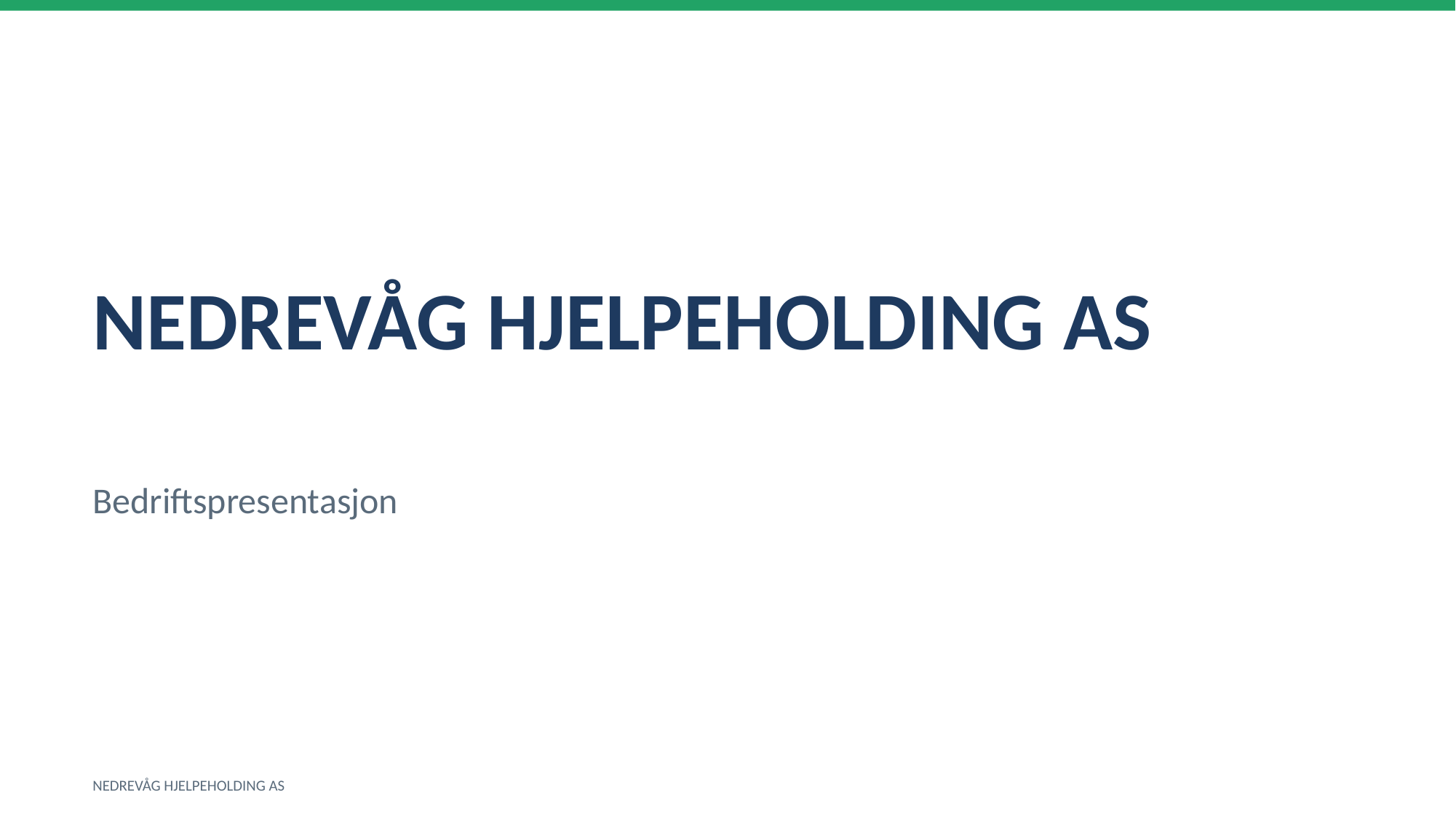

NEDREVÅG HJELPEHOLDING AS
Bedriftspresentasjon
NEDREVÅG HJELPEHOLDING AS